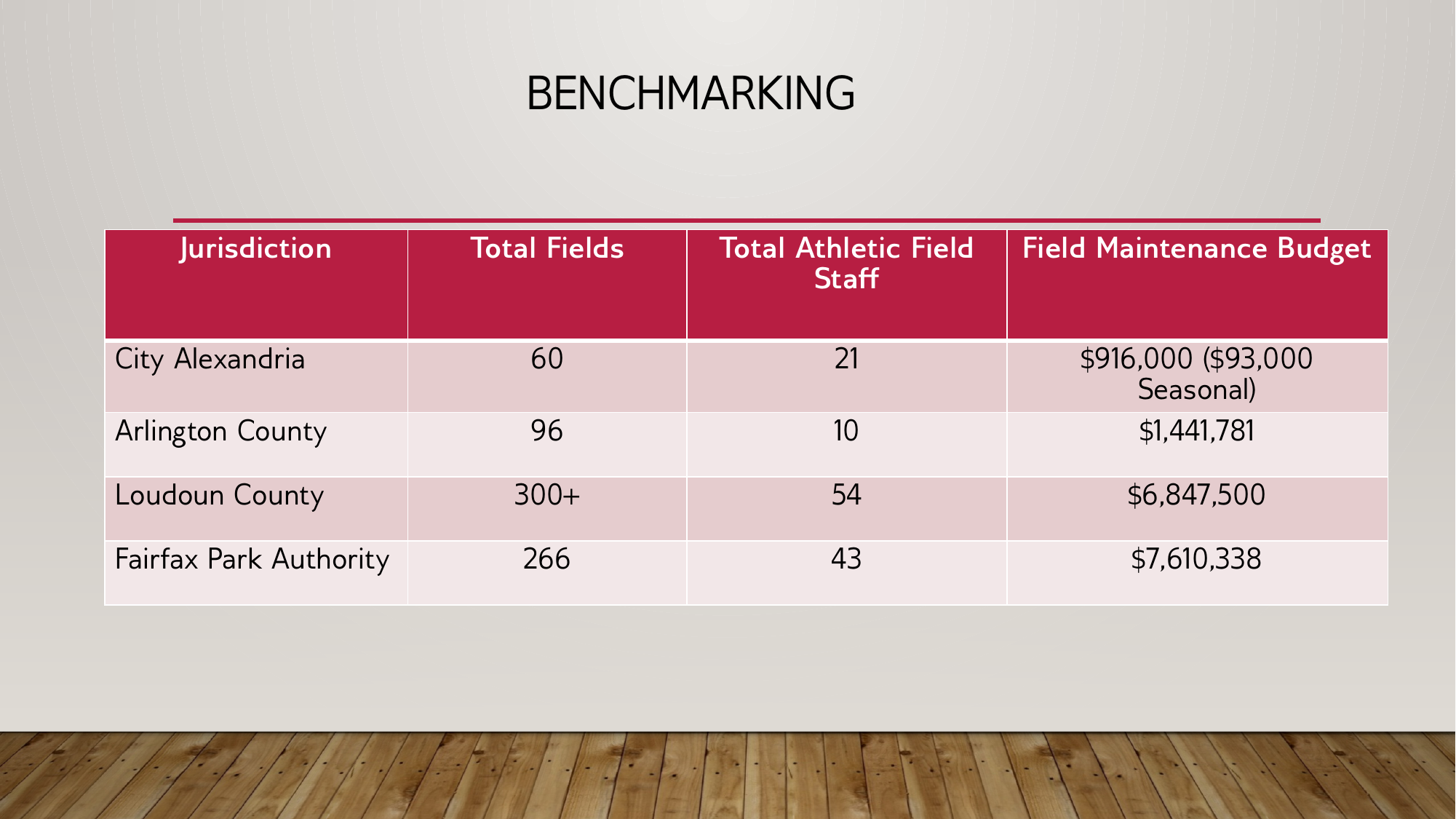

# Benchmarking
| Jurisdiction | Total Fields | Total Athletic Field Staff | Field Maintenance Budget |
| --- | --- | --- | --- |
| City Alexandria | 60 | 21 | $916,000 ($93,000 Seasonal) |
| Arlington County | 96 | 10 | $1,441,781 |
| Loudoun County | 300+ | 54 | $6,847,500 |
| Fairfax Park Authority | 266 | 43 | $7,610,338 |